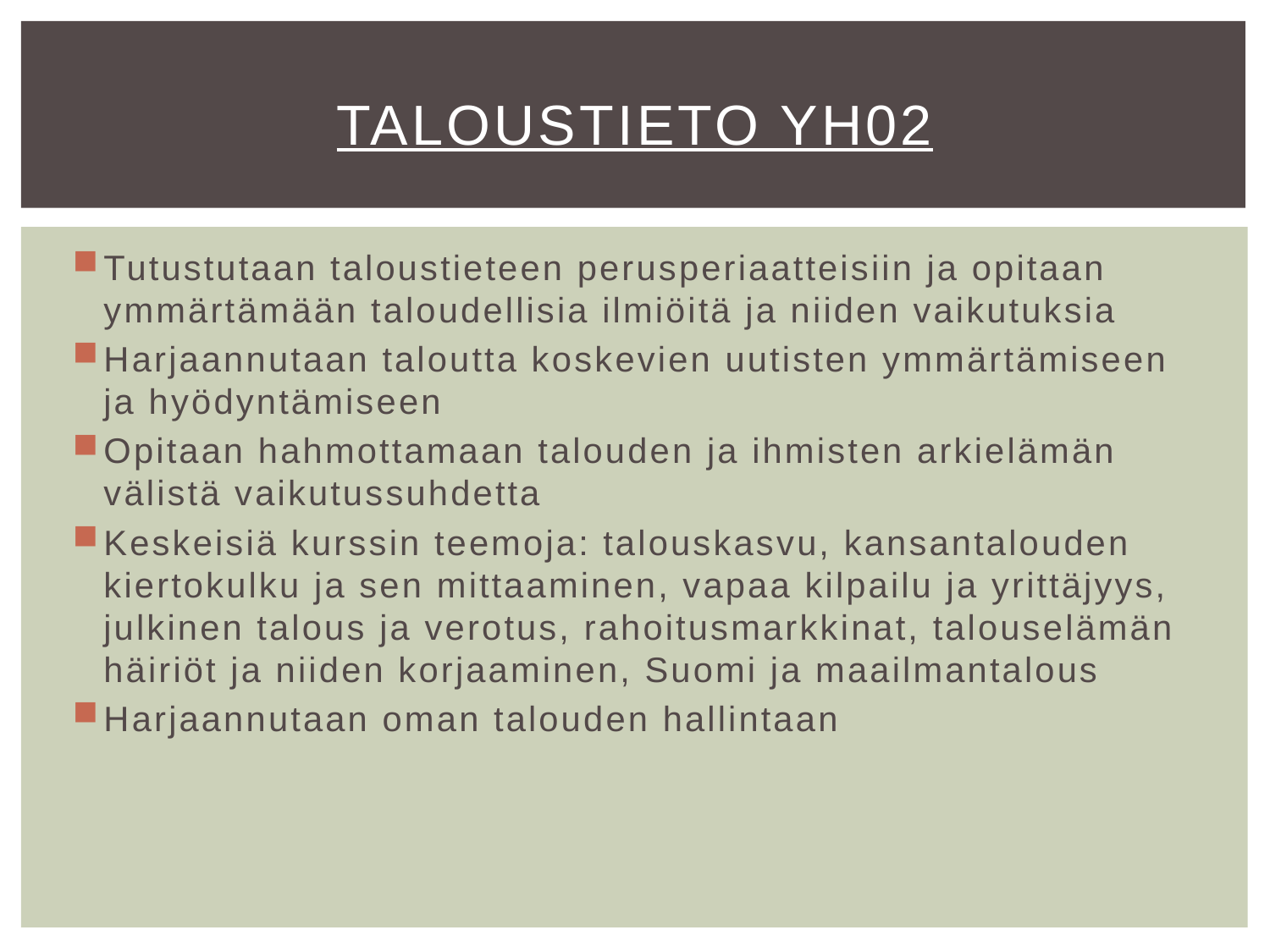

# TALOUSTIETO yh02
Tutustutaan taloustieteen perusperiaatteisiin ja opitaan ymmärtämään taloudellisia ilmiöitä ja niiden vaikutuksia
Harjaannutaan taloutta koskevien uutisten ymmärtämiseen ja hyödyntämiseen
Opitaan hahmottamaan talouden ja ihmisten arkielämän välistä vaikutussuhdetta
Keskeisiä kurssin teemoja: talouskasvu, kansantalouden kiertokulku ja sen mittaaminen, vapaa kilpailu ja yrittäjyys, julkinen talous ja verotus, rahoitusmarkkinat, talouselämän häiriöt ja niiden korjaaminen, Suomi ja maailmantalous
Harjaannutaan oman talouden hallintaan